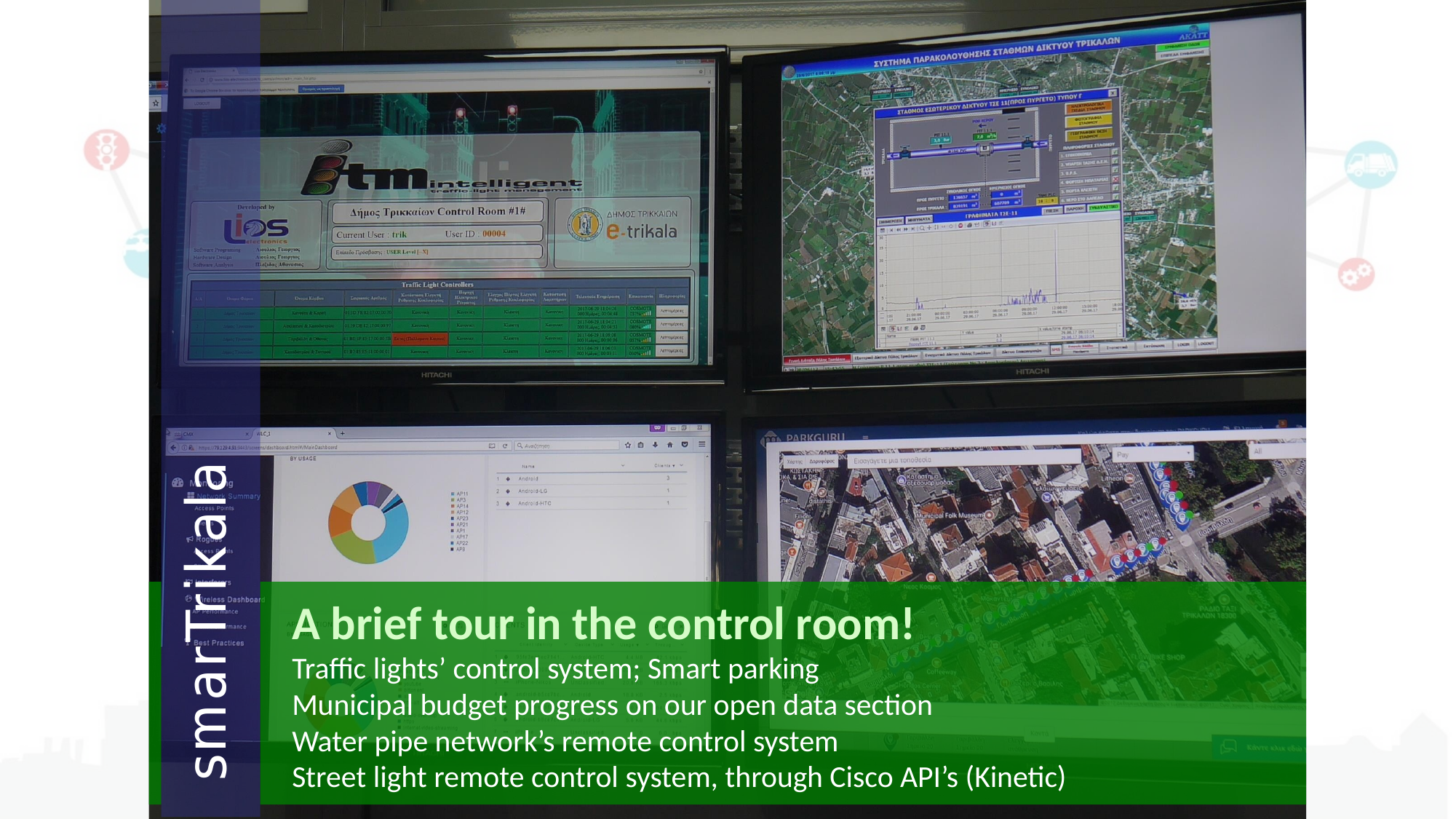

smarTrikala

A brief tour in the control room!
Traffic lights’ control system; Smart parking
Municipal budget progress on our open data section
Water pipe network’s remote control system
Street light remote control system, through Cisco API’s (Kinetic)